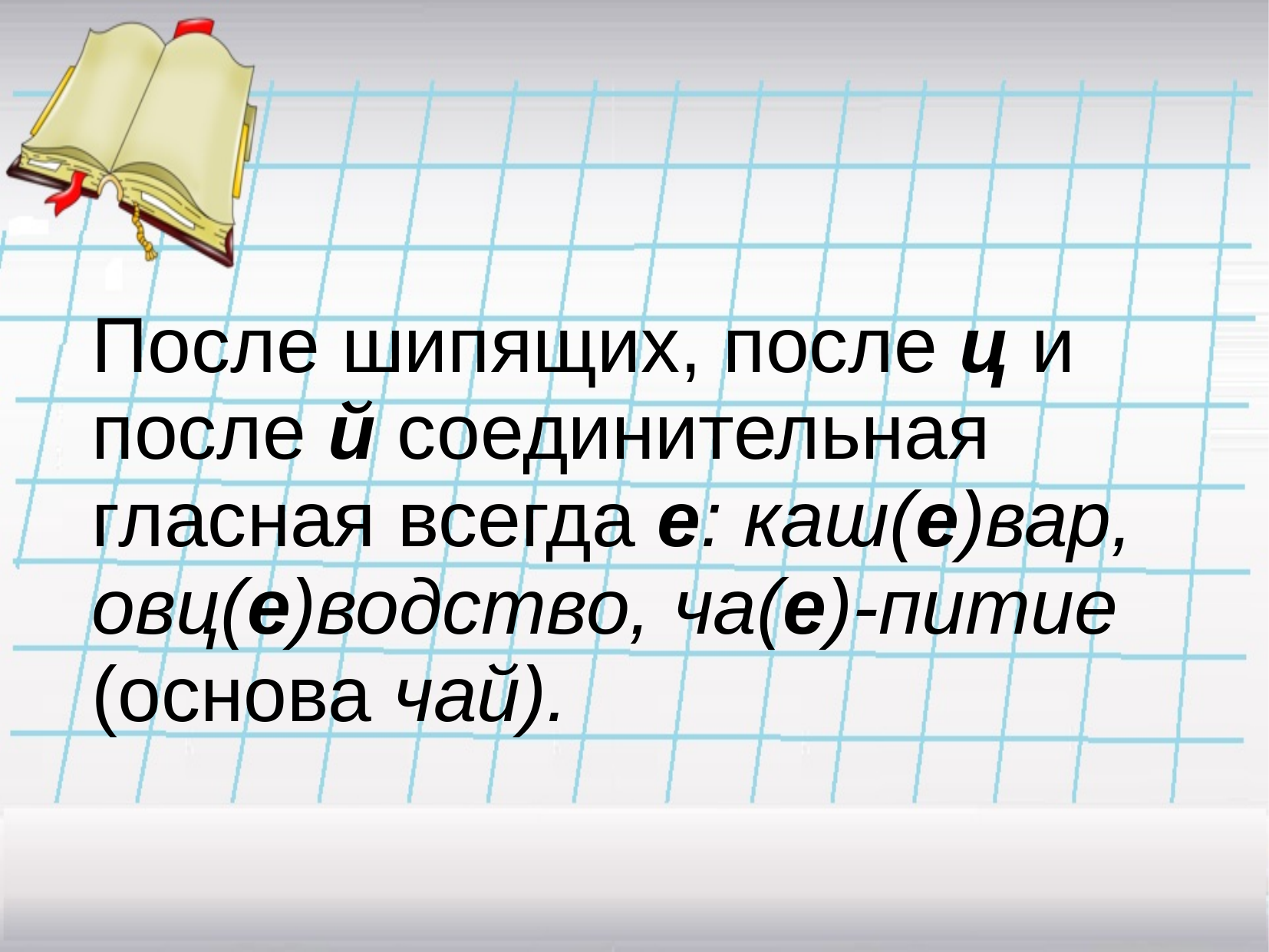

После шипящих, после ц и после й соединительная гласная всегда е: каш(е)вар, овц(е)водство, ча(е)-питие (основа чай).